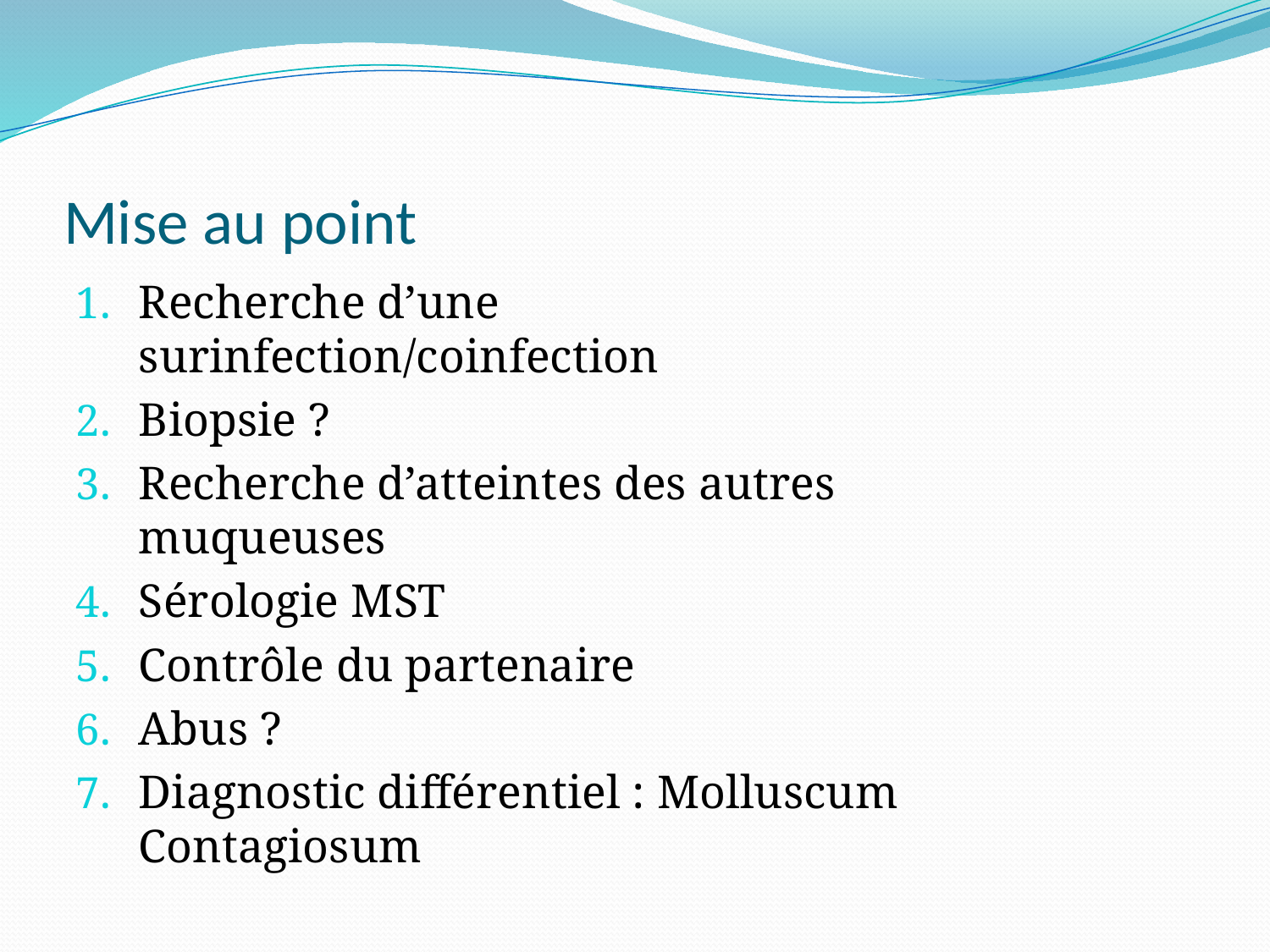

# Mise au point
Recherche d’une surinfection/coinfection
Biopsie ?
Recherche d’atteintes des autres muqueuses
Sérologie MST
Contrôle du partenaire
Abus ?
Diagnostic différentiel : Molluscum Contagiosum